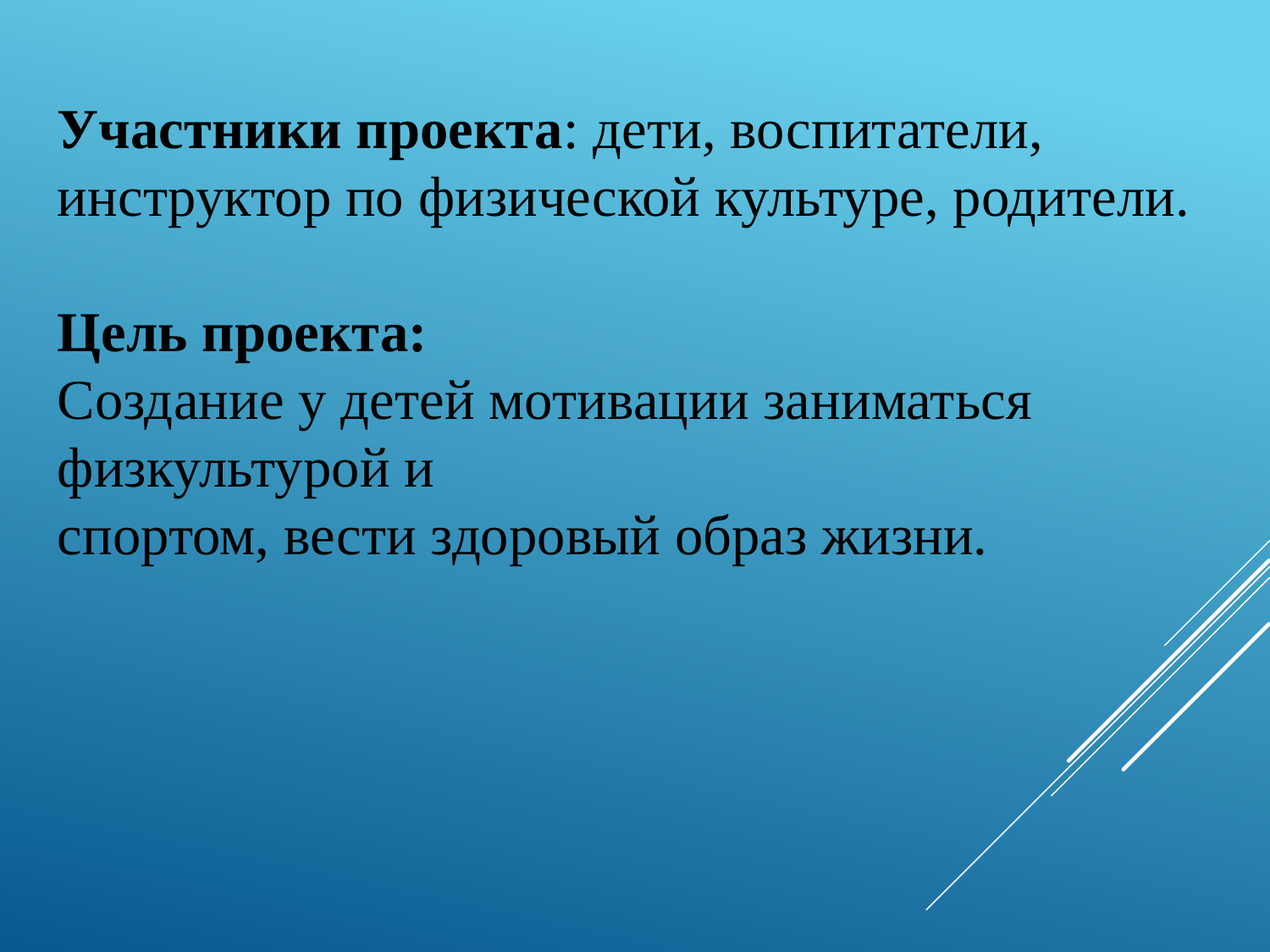

Участники проекта: дети, воспитатели, инструктор по физической культуре, родители.

Цель проекта:
Создание у детей мотивации заниматься физкультурой и
спортом, вести здоровый образ жизни.